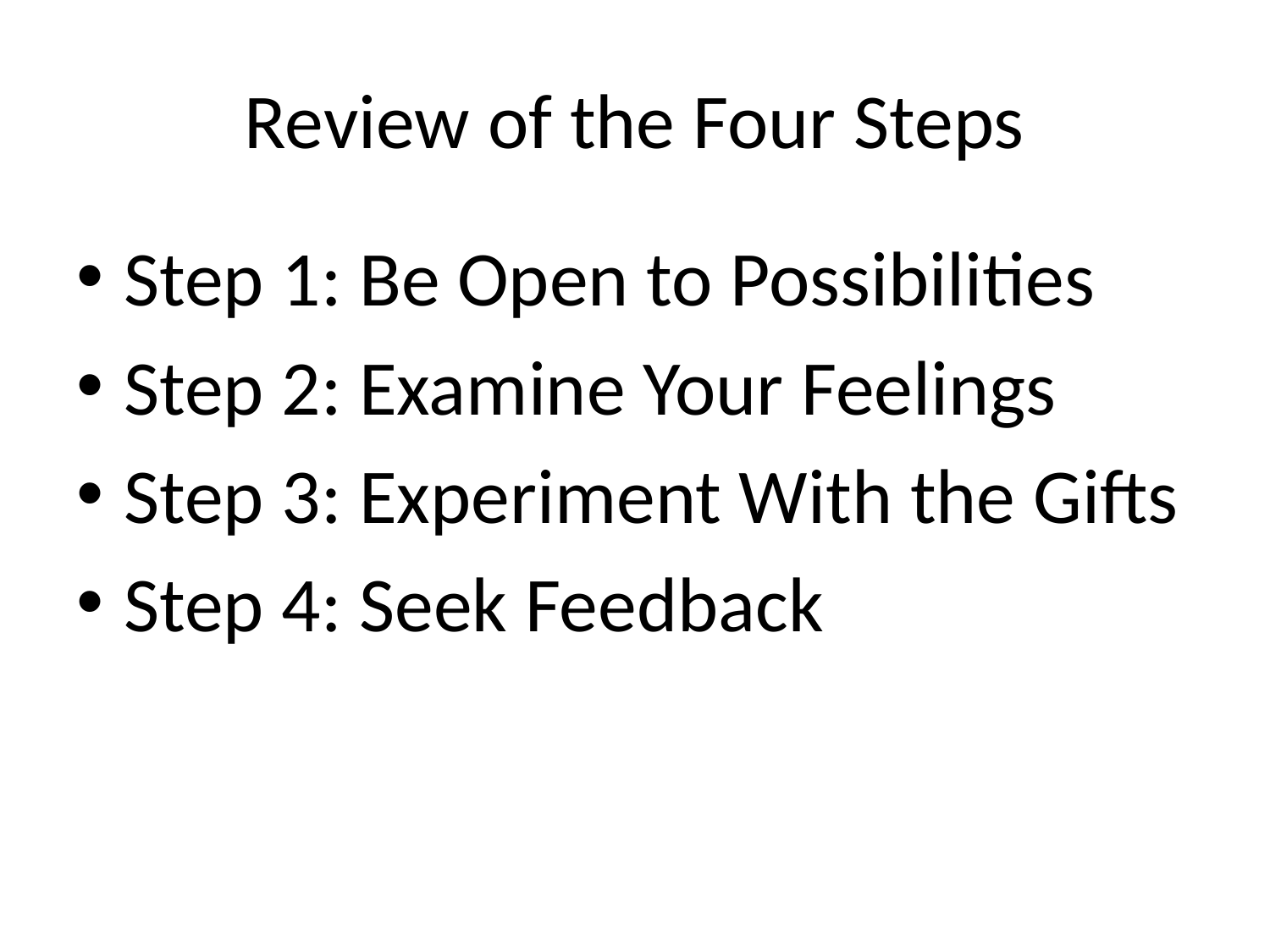

# Review of the Four Steps
Step 1: Be Open to Possibilities
Step 2: Examine Your Feelings
Step 3: Experiment With the Gifts
Step 4: Seek Feedback